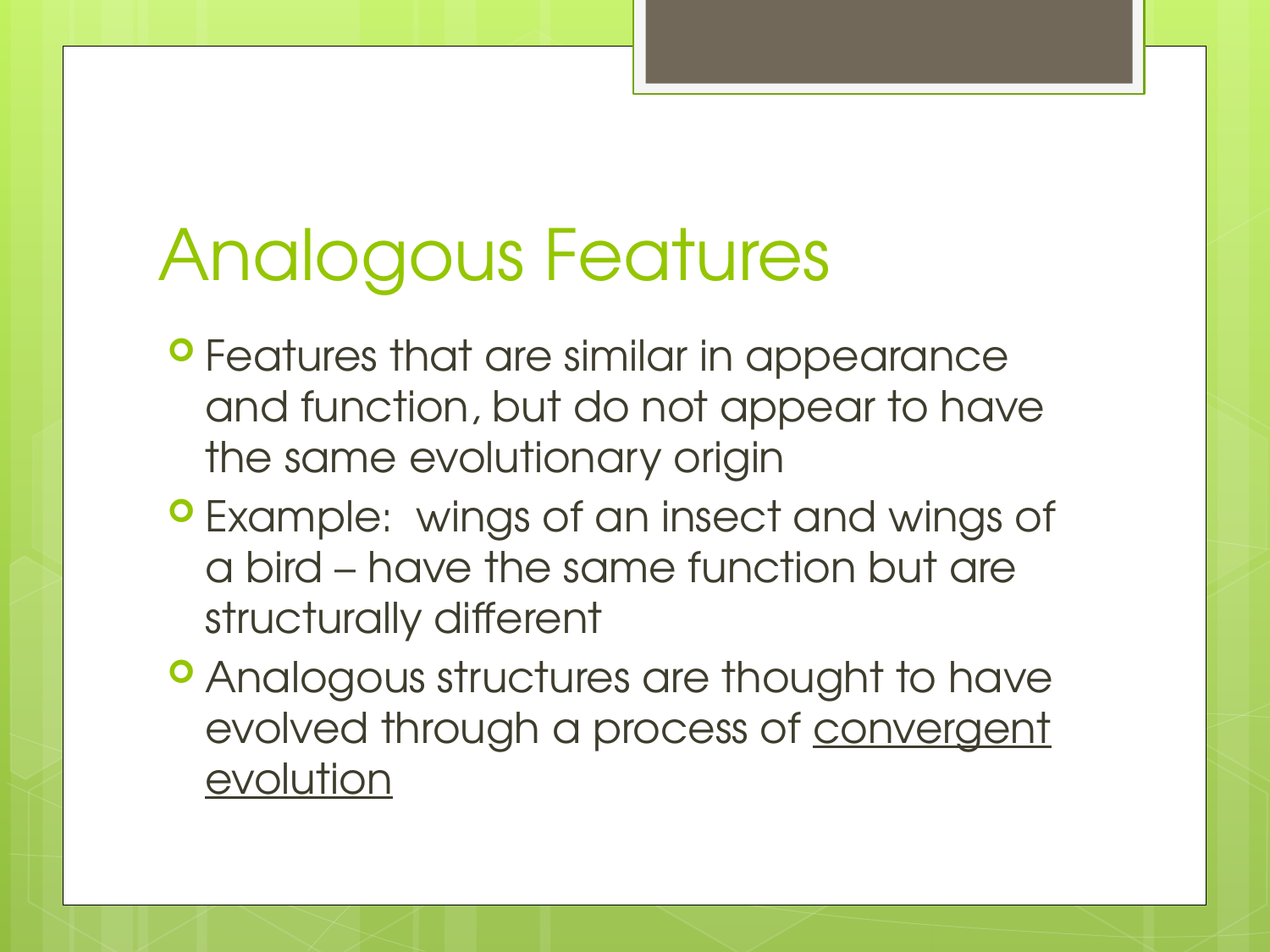

# Analogous Features
Features that are similar in appearance and function, but do not appear to have the same evolutionary origin
Example:  wings of an insect and wings of a bird – have the same function but are structurally different
Analogous structures are thought to have evolved through a process of convergent evolution